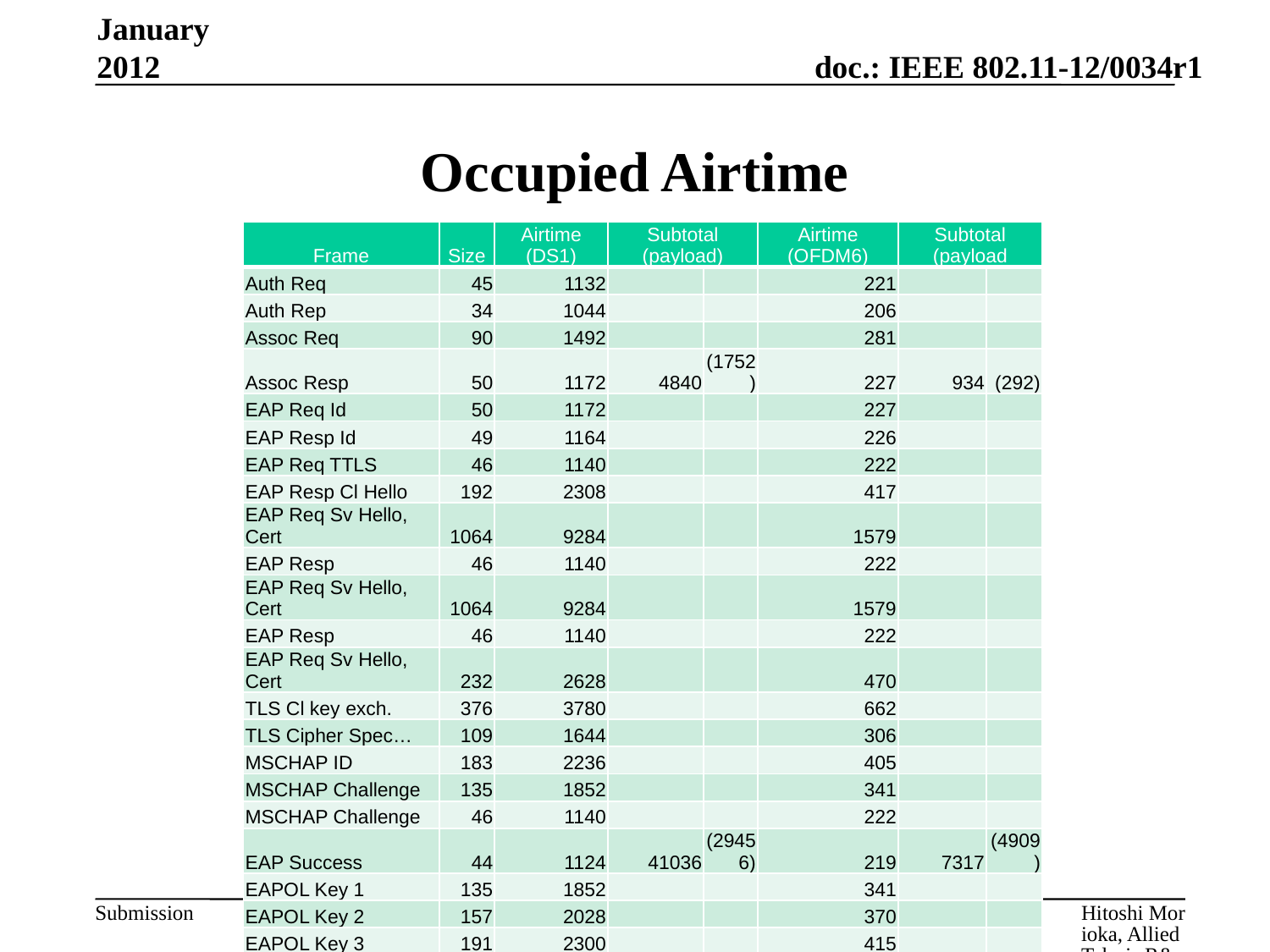

January 2012
# Occupied Airtime
| Frame | Size | Airtime (DS1) | Subtotal (payload) |  | Airtime (OFDM6) | Subtotal (payload |  |
| --- | --- | --- | --- | --- | --- | --- | --- |
| Auth Req | 45 | 1132 |  |  | 221 |  |  |
| Auth Rep | 34 | 1044 |  |  | 206 |  |  |
| Assoc Req | 90 | 1492 |  |  | 281 |  |  |
| Assoc Resp | 50 | 1172 | 4840 | (1752) | 227 | 934 | (292) |
| EAP Req Id | 50 | 1172 |  |  | 227 |  |  |
| EAP Resp Id | 49 | 1164 |  |  | 226 |  |  |
| EAP Req TTLS | 46 | 1140 |  |  | 222 |  |  |
| EAP Resp Cl Hello | 192 | 2308 |  |  | 417 |  |  |
| EAP Req Sv Hello, Cert | 1064 | 9284 |  |  | 1579 |  |  |
| EAP Resp | 46 | 1140 |  |  | 222 |  |  |
| EAP Req Sv Hello, Cert | 1064 | 9284 |  |  | 1579 |  |  |
| EAP Resp | 46 | 1140 |  |  | 222 |  |  |
| EAP Req Sv Hello, Cert | 232 | 2628 |  |  | 470 |  |  |
| TLS Cl key exch. | 376 | 3780 |  |  | 662 |  |  |
| TLS Cipher Spec… | 109 | 1644 |  |  | 306 |  |  |
| MSCHAP ID | 183 | 2236 |  |  | 405 |  |  |
| MSCHAP Challenge | 135 | 1852 |  |  | 341 |  |  |
| MSCHAP Challenge | 46 | 1140 |  |  | 222 |  |  |
| EAP Success | 44 | 1124 | 41036 | (29456) | 219 | 7317 | (4909) |
| EAPOL Key 1 | 135 | 1852 |  |  | 341 |  |  |
| EAPOL Key 2 | 157 | 2028 |  |  | 370 |  |  |
| EAPOL Key 3 | 191 | 2300 |  |  | 415 |  |  |
| EAPOL Key 4 | 135 | 1852 | 8032 | (4944) | 341 | 1466 | (824) |
Slide 11
Hitoshi Morioka, Allied Telesis R&D Center